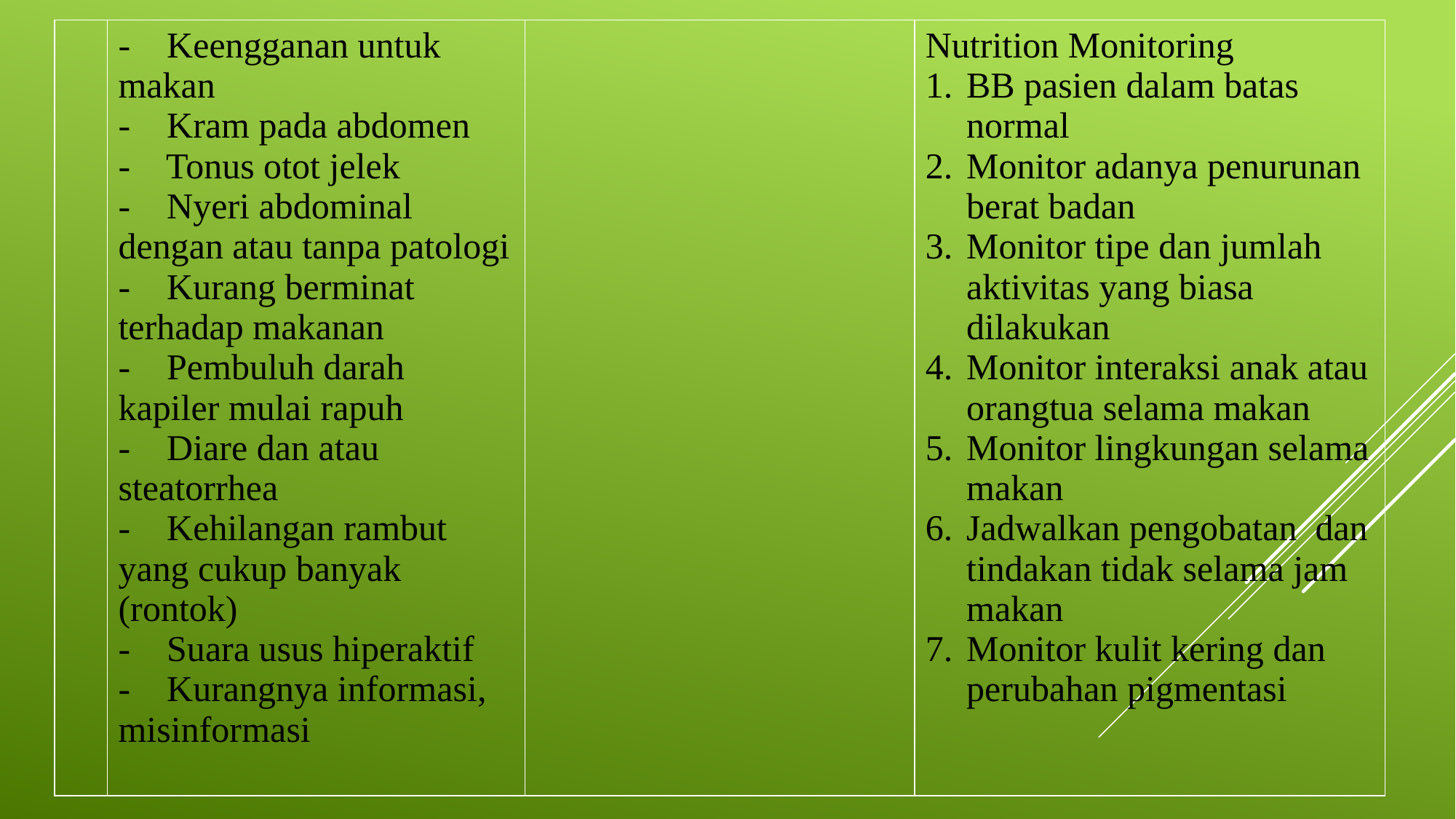

|  | - Keengganan untuk makan - Kram pada abdomen - Tonus otot jelek - Nyeri abdominal dengan atau tanpa patologi - Kurang berminat terhadap makanan - Pembuluh darah kapiler mulai rapuh - Diare dan atau steatorrhea - Kehilangan rambut yang cukup banyak (rontok) - Suara usus hiperaktif - Kurangnya informasi, misinformasi |  | Nutrition Monitoring BB pasien dalam batas normal Monitor adanya penurunan berat badan Monitor tipe dan jumlah aktivitas yang biasa dilakukan Monitor interaksi anak atau orangtua selama makan Monitor lingkungan selama makan Jadwalkan pengobatan dan tindakan tidak selama jam makan Monitor kulit kering dan perubahan pigmentasi |
| --- | --- | --- | --- |